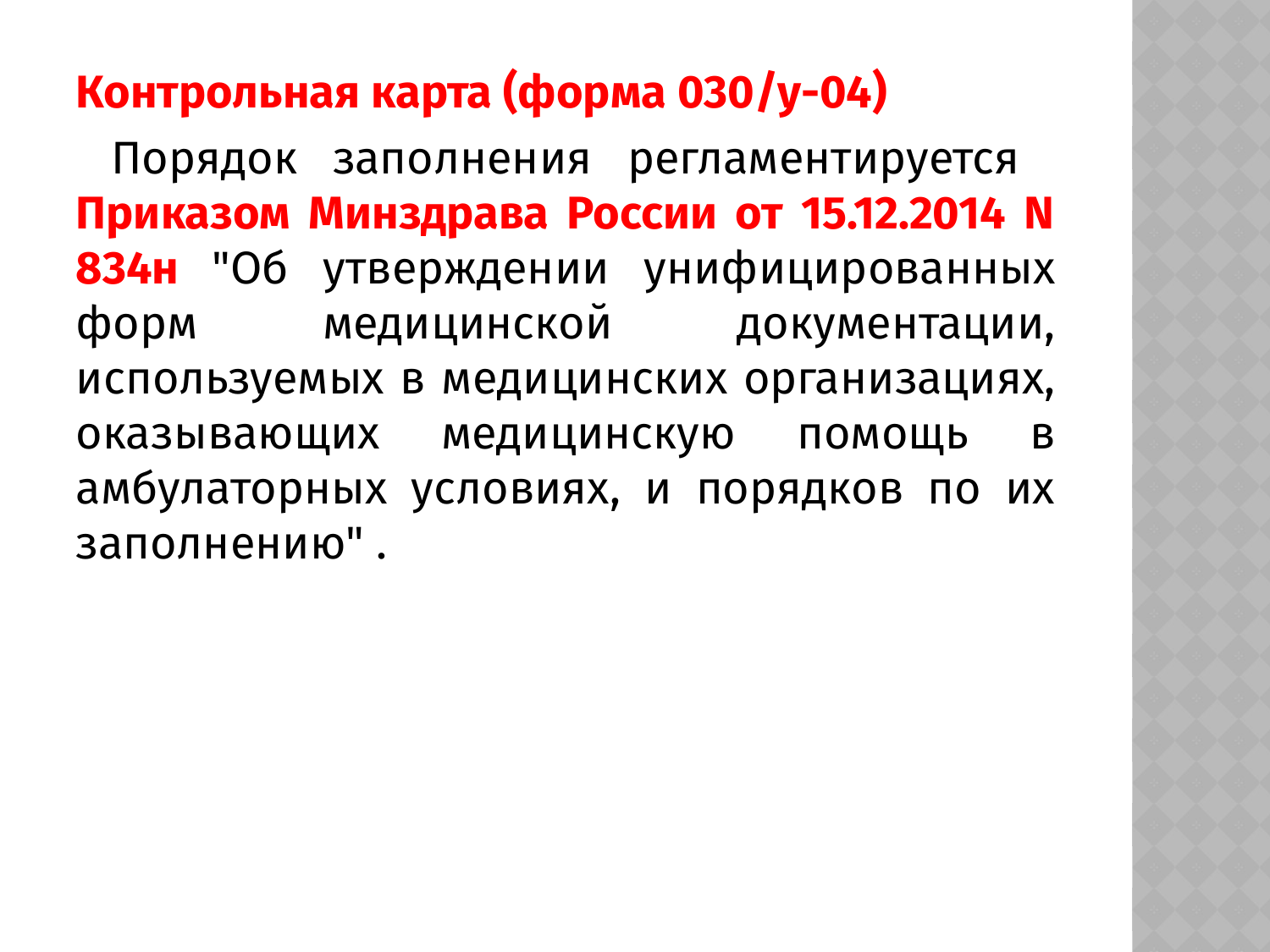

Контрольная карта (форма 030/у-04)
 Порядок заполнения регламентируется  Приказом Минздрава России от 15.12.2014 N 834н "Об утверждении унифицированных форм медицинской документации, используемых в медицинских организациях, оказывающих медицинскую помощь в амбулаторных условиях, и порядков по их заполнению" .